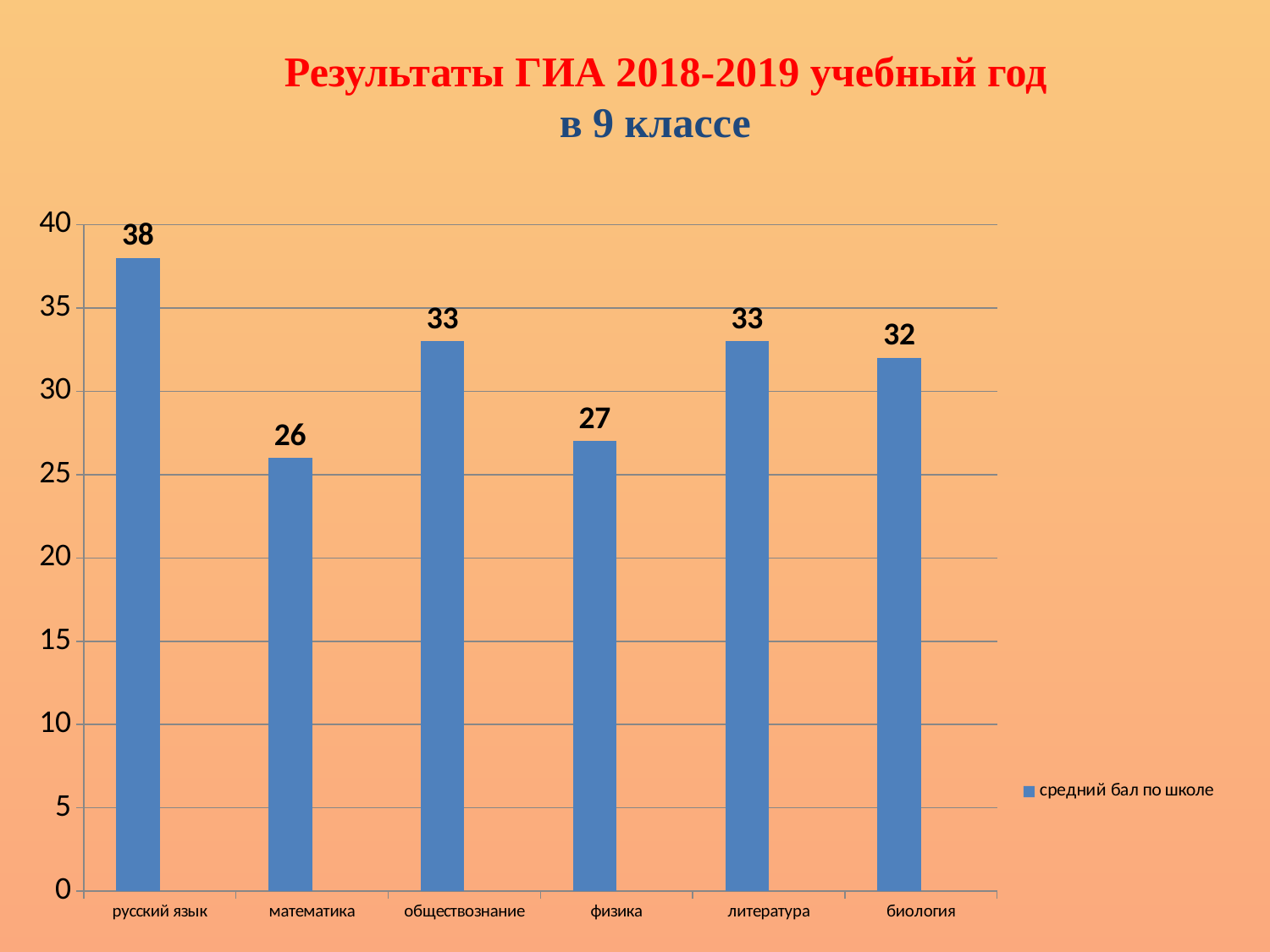

Результаты ГИА 2018-2019 учебный год
в 9 классе

### Chart

| Category | средний бал по школе | средний бал по краю |
|---|---|---|
| русский язык | 38.0 | None |
| математика | 26.0 | None |
| обществознание | 33.0 | None |
| физика | 27.0 | None |
| литература | 33.0 | None |
| биология | 32.0 | None |